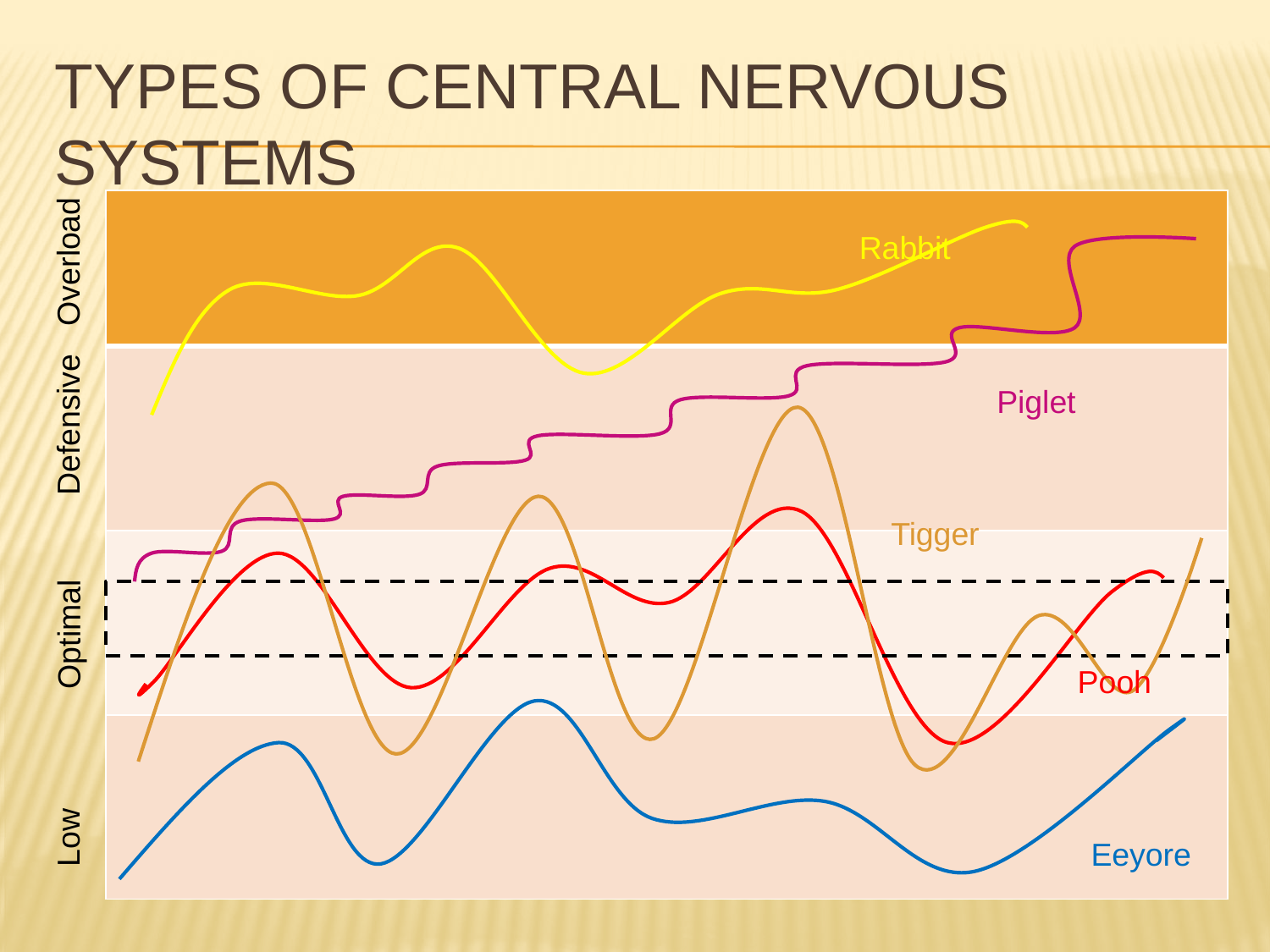

# Types of Central Nervous Systems
Overload
|  |
| --- |
|  |
|  |
|  |

Rabbit

Defensive
Piglet

Tigger

Optimal

Pooh

Low
Eeyore